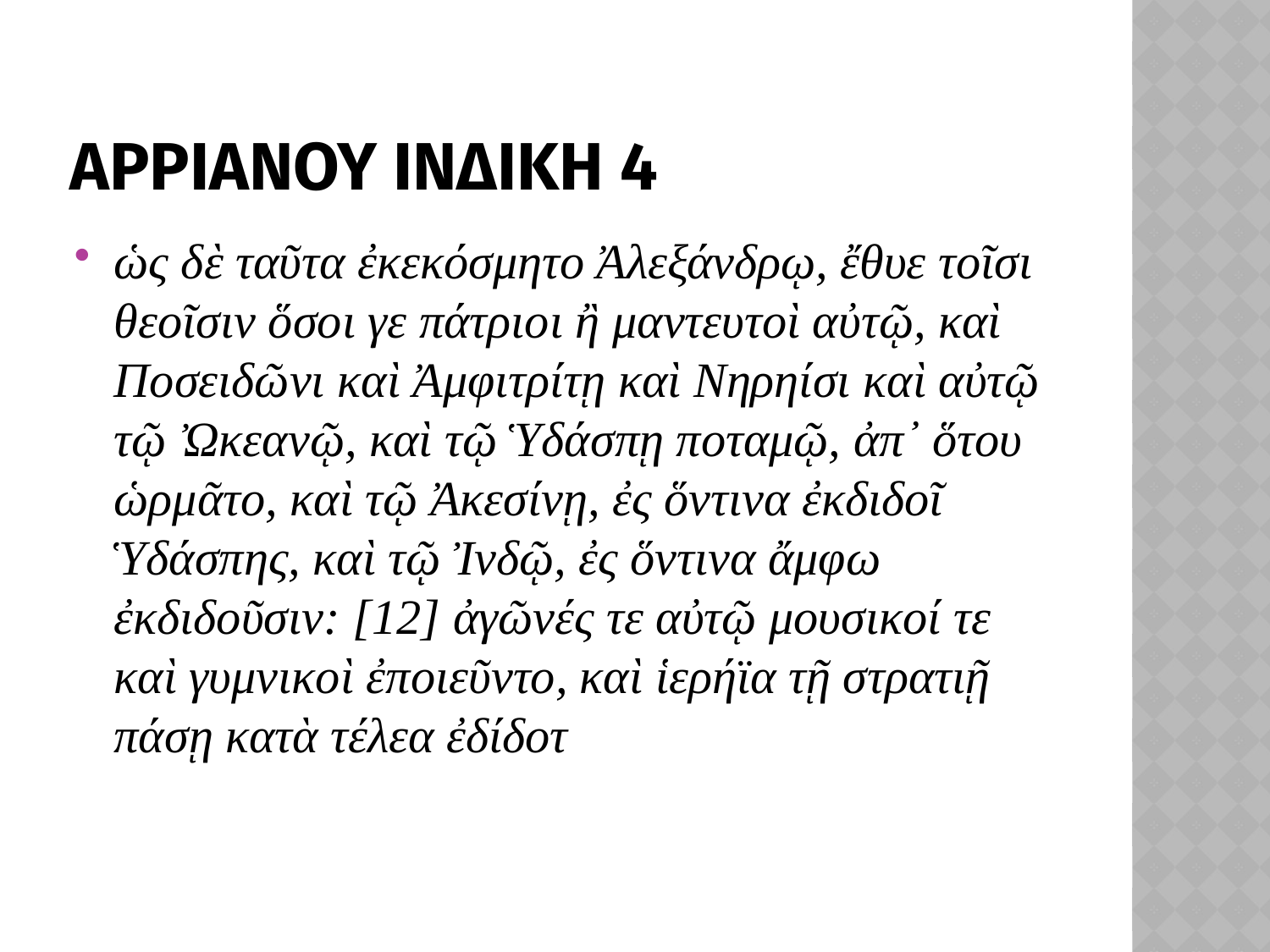

# ΑΡΡΙΑΝΟΥ ΙΝΔΙΚΗ 4
ὡς δὲ ταῦτα ἐκεκόσμητο Ἀλεξάνδρῳ, ἔθυε τοῖσι θεοῖσιν ὅσοι γε πάτριοι ἢ μαντευτοὶ αὐτῷ, καὶ Ποσειδῶνι καὶ Ἀμφιτρίτῃ καὶ Νηρηίσι καὶ αὐτῷ τῷ Ὠκεανῷ, καὶ τῷ Ὑδάσπῃ ποταμῷ, ἀπ᾽ ὅτου ὡρμᾶτο, καὶ τῷ Ἀκεσίνῃ, ἐς ὅντινα ἐκδιδοῖ Ὑδάσπης, καὶ τῷ Ἰνδῷ, ἐς ὅντινα ἄμφω ἐκδιδοῦσιν: [12] ἀγῶνές τε αὐτῷ μουσικοί τε καὶ γυμνικοὶ ἐποιεῦντο, καὶ ἱερήϊα τῇ στρατιῇ πάσῃ κατὰ τέλεα ἐδίδοτ